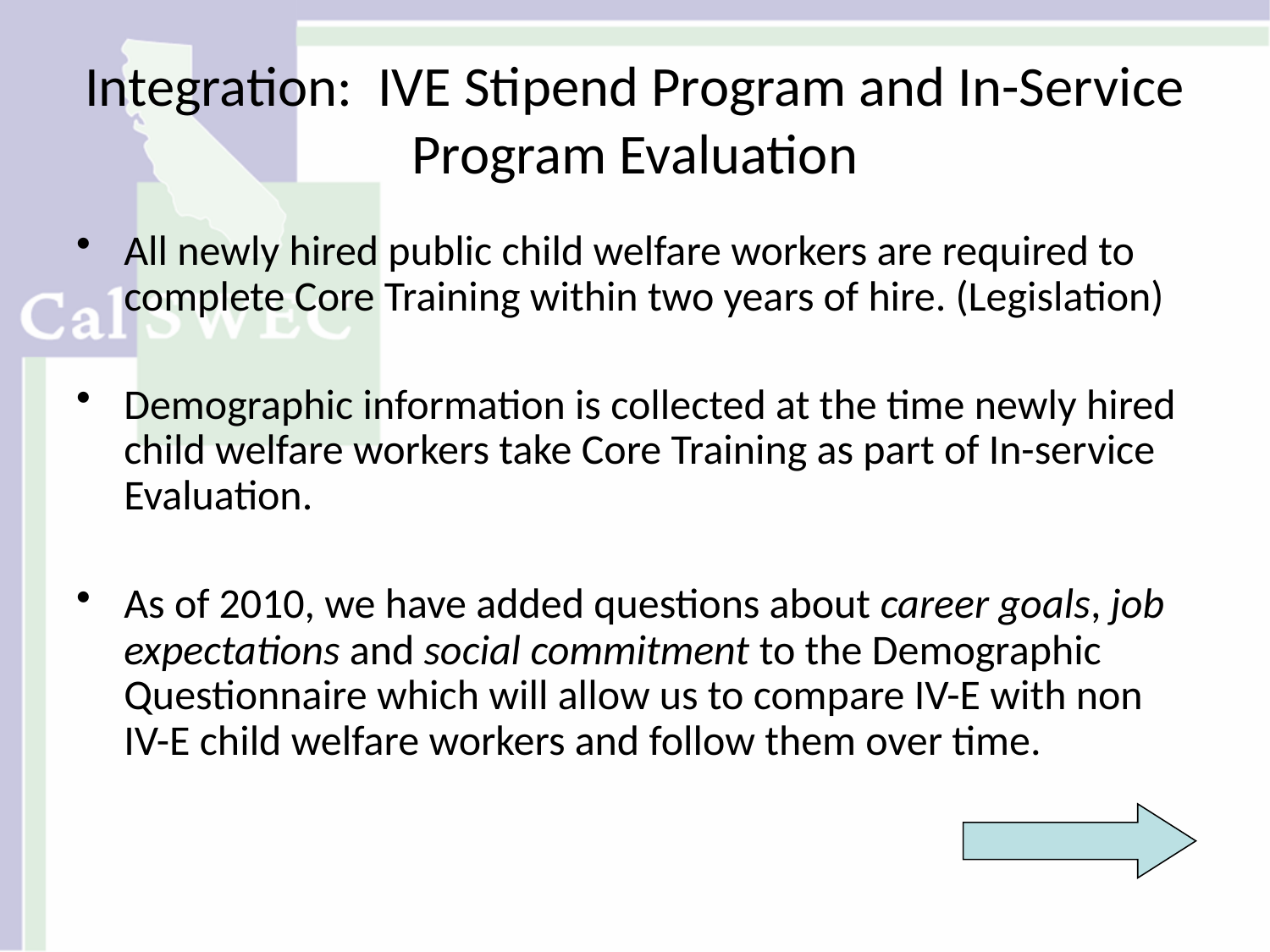

# Integration:  IVE Stipend Program and In-Service Program Evaluation
All newly hired public child welfare workers are required to complete Core Training within two years of hire. (Legislation)

Demographic information is collected at the time newly hired child welfare workers take Core Training as part of In-service Evaluation.

As of 2010, we have added questions about career goals, job expectations and social commitment to the Demographic Questionnaire which will allow us to compare IV-E with non IV-E child welfare workers and follow them over time.